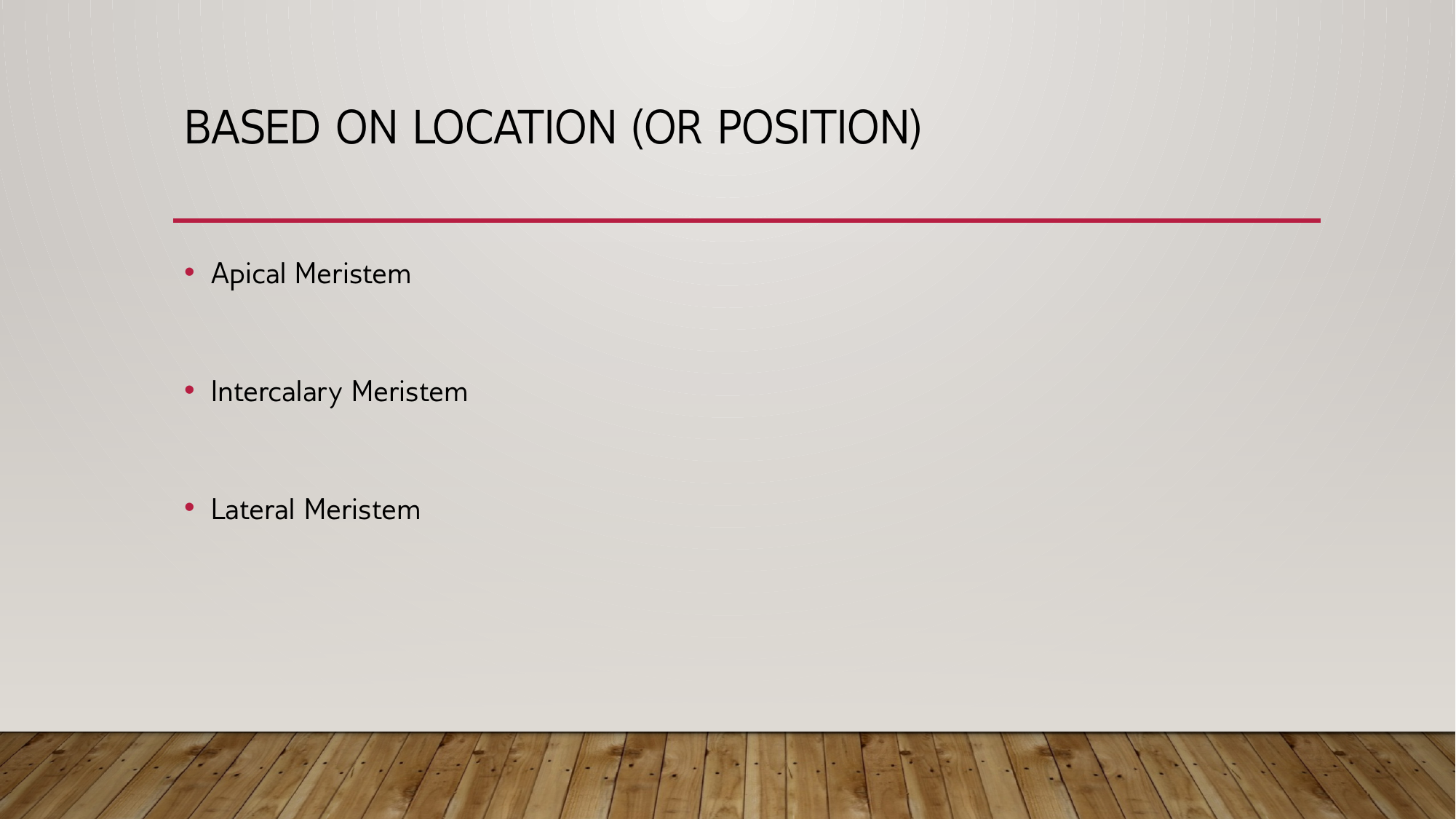

# Based on location (or position)
Apical Meristem

Intercalary Meristem

Lateral Meristem